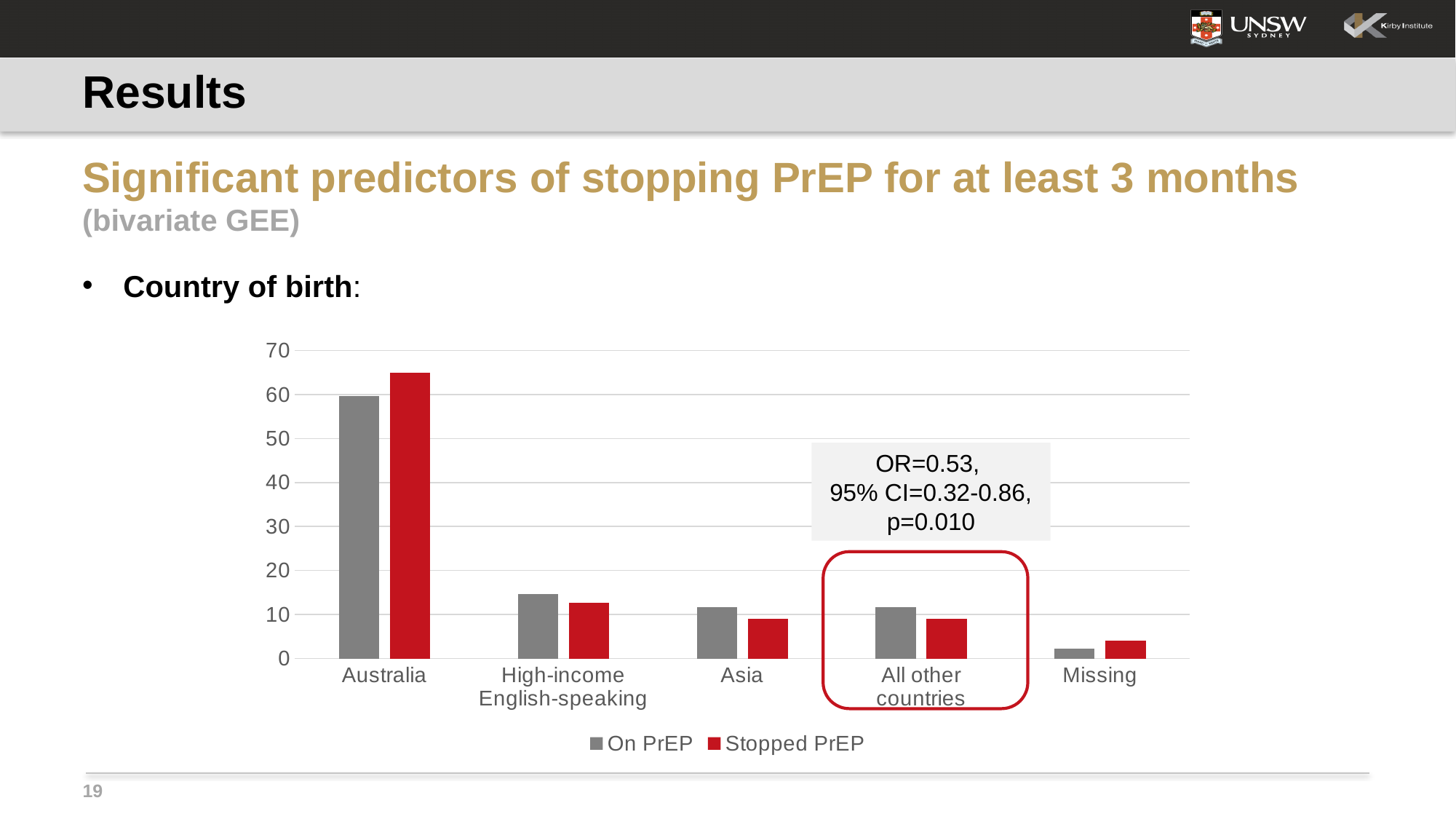

# Results
Significant predictors of stopping PrEP for at least 3 months (bivariate GEE)

Country of birth:

### Chart

| Category | On PrEP | Stopped PrEP |
|---|---|---|
| Australia | 59.7 | 65.0 |
| High-income English-speaking | 14.6 | 12.7 |
| Asia | 11.6 | 9.1 |
| All other countries | 11.7 | 9.1 |
| Missing | 2.3 | 4.1 |
OR=0.53,
95% CI=0.32-0.86, p=0.010

19